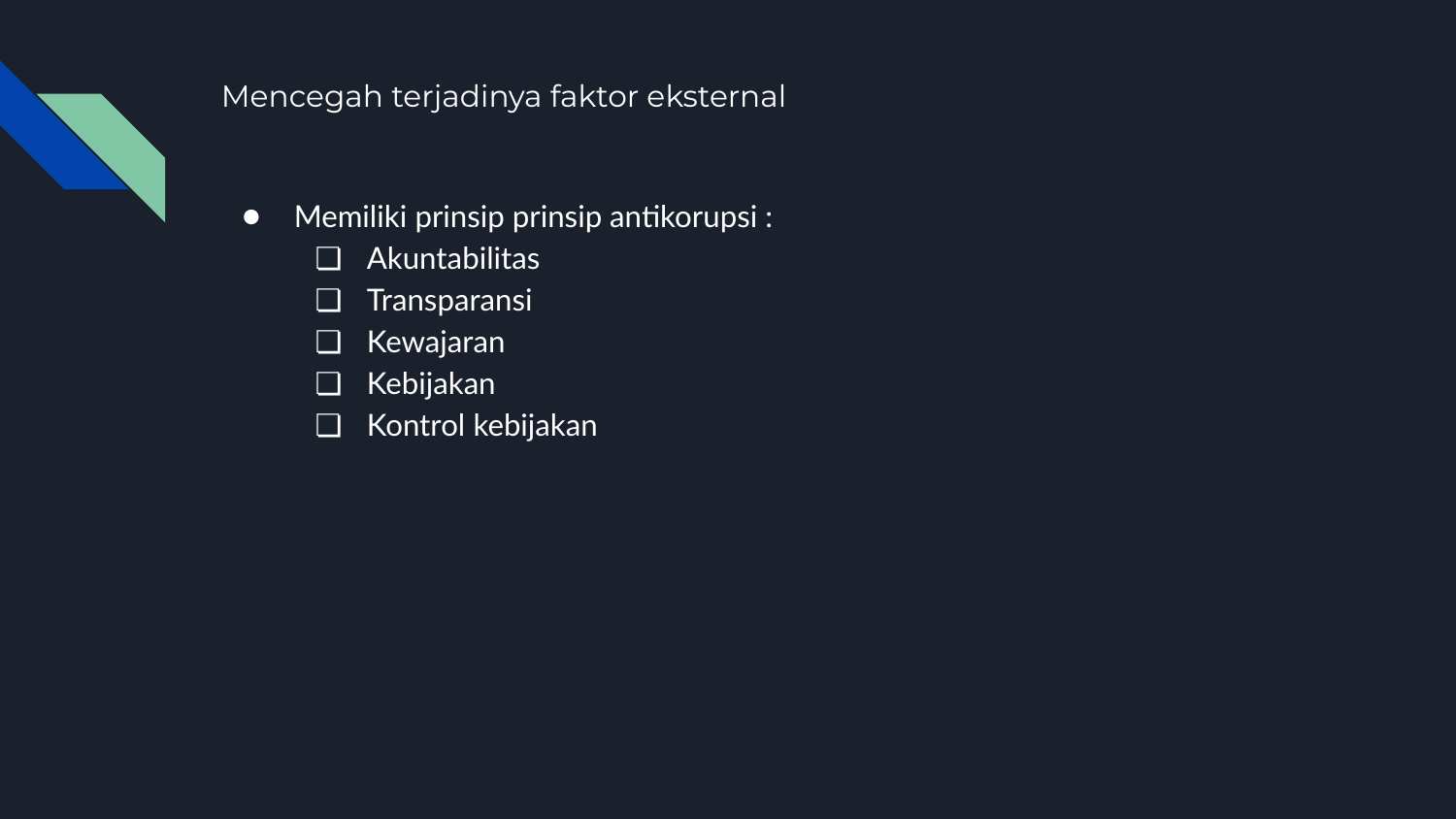

# Mencegah terjadinya faktor eksternal
Memiliki prinsip prinsip antikorupsi :
Akuntabilitas
Transparansi
Kewajaran
Kebijakan
Kontrol kebijakan